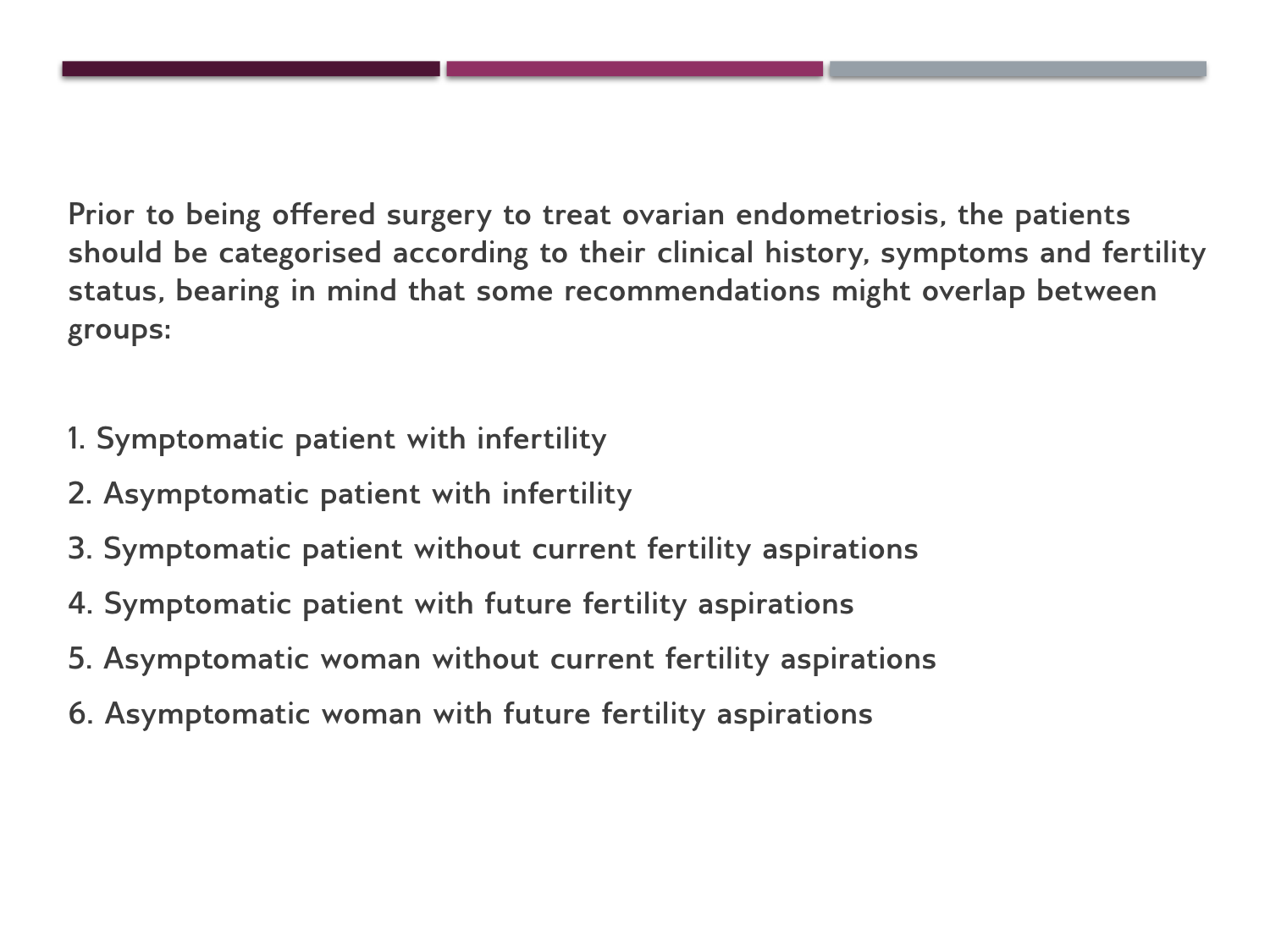

Prior to being offered surgery to treat ovarian endometriosis, the patients should be categorised according to their clinical history, symptoms and fertility status, bearing in mind that some recommendations might overlap between groups:

1. Symptomatic patient with infertility
2. Asymptomatic patient with infertility
3. Symptomatic patient without current fertility aspirations
4. Symptomatic patient with future fertility aspirations
5. Asymptomatic woman without current fertility aspirations
6. Asymptomatic woman with future fertility aspirations